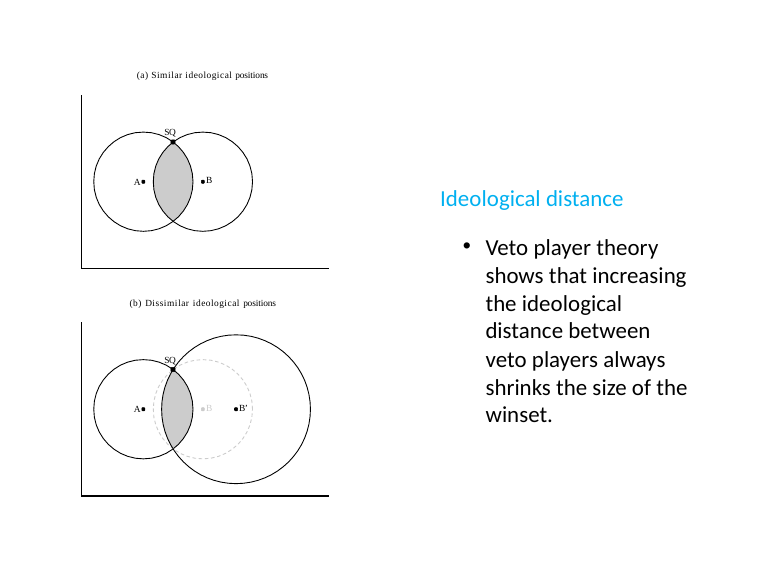

(a) Similar ideological positions

SQ

B
A
Ideological distance
Veto player theory shows that increasing the ideological distance between veto players always shrinks the size of the winset.
(b) Dissimilar ideological positions

SQ

B
B’
A